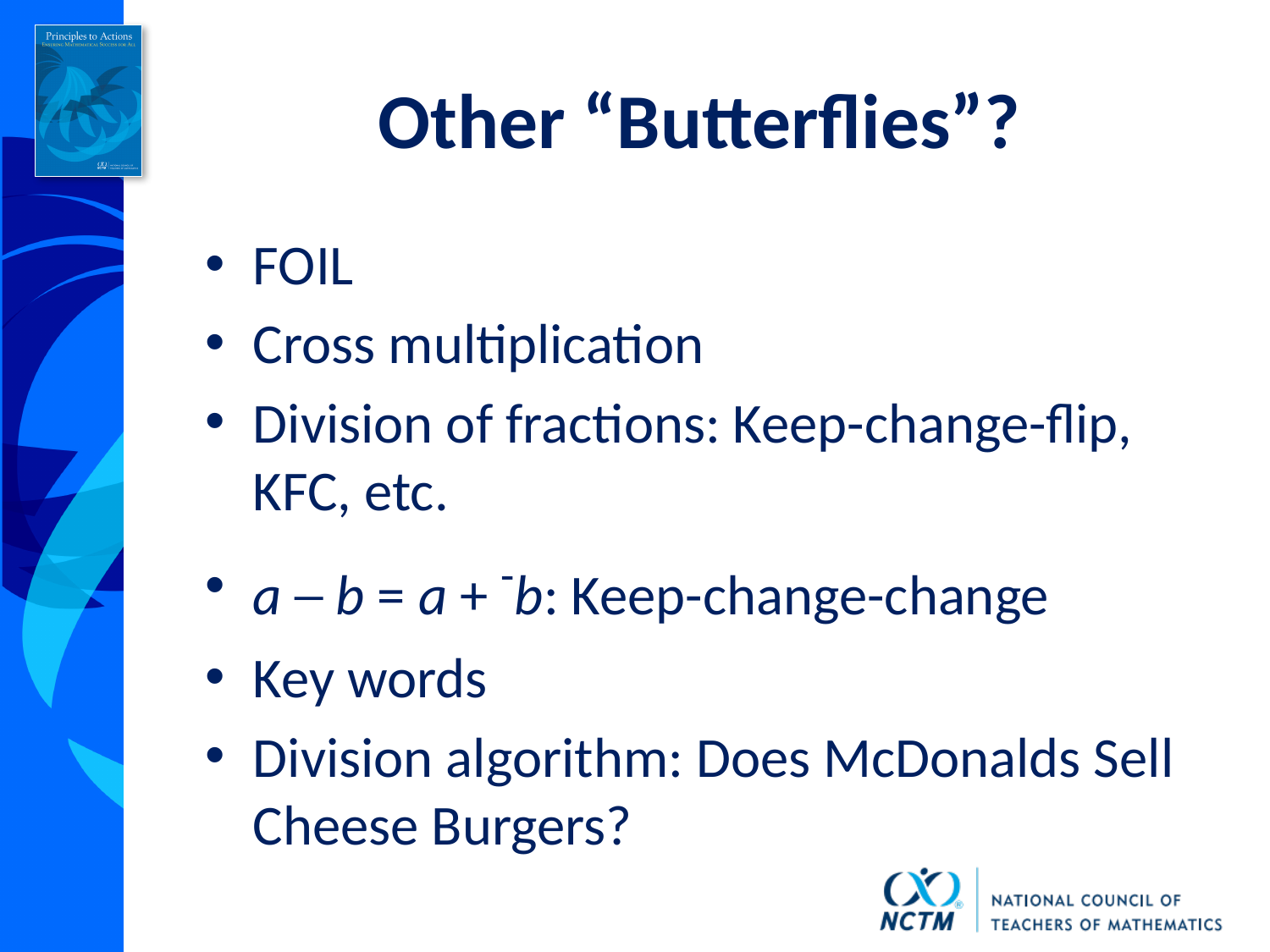

# Other “Butterflies”?
FOIL
Cross multiplication
Division of fractions: Keep-change-flip,  KFC, etc.
a ─ b = a + -b: Keep-change-change
Key words
Division algorithm: Does McDonalds Sell Cheese Burgers?